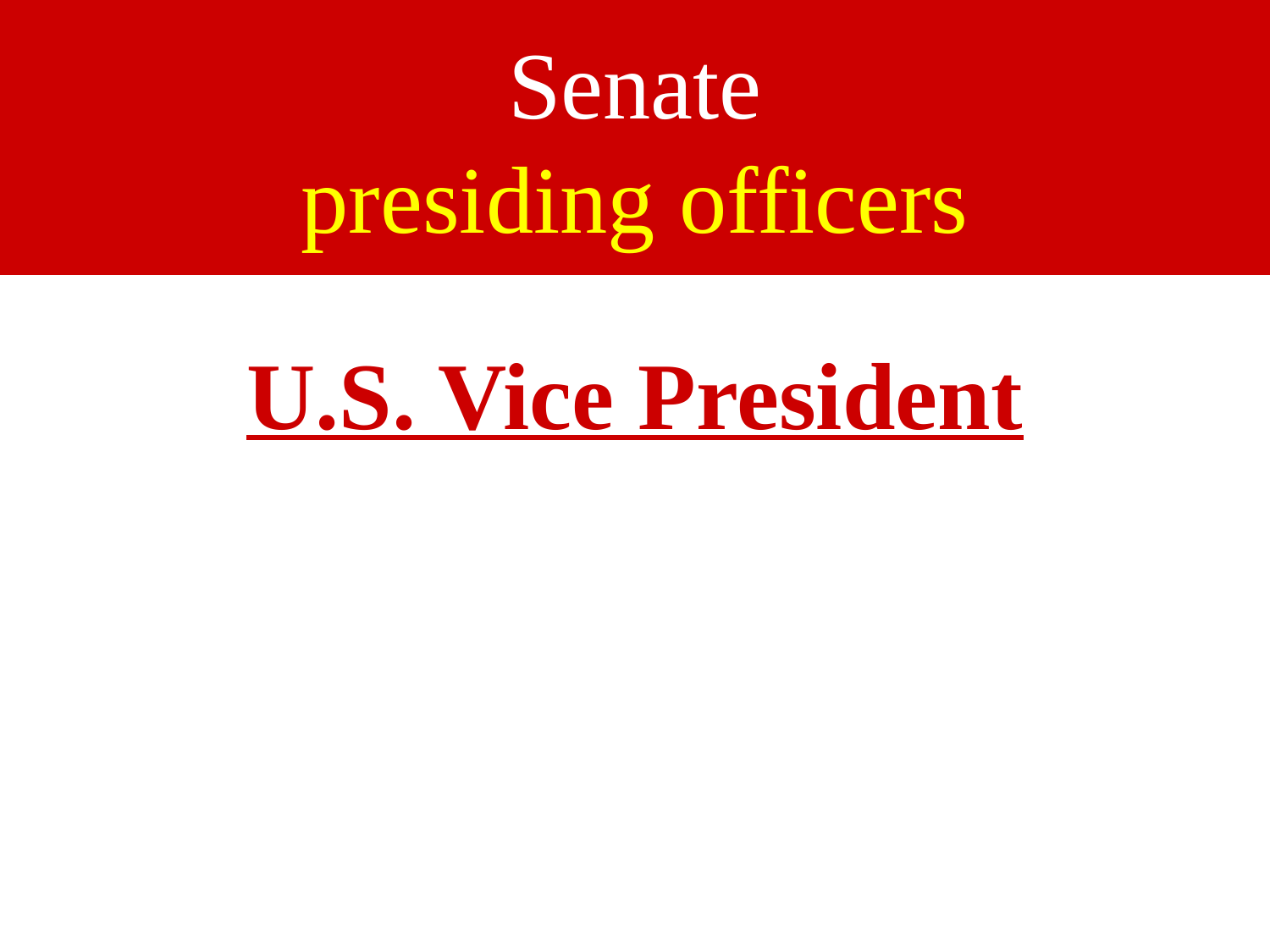

# Senate presiding officers
U.S. Vice President